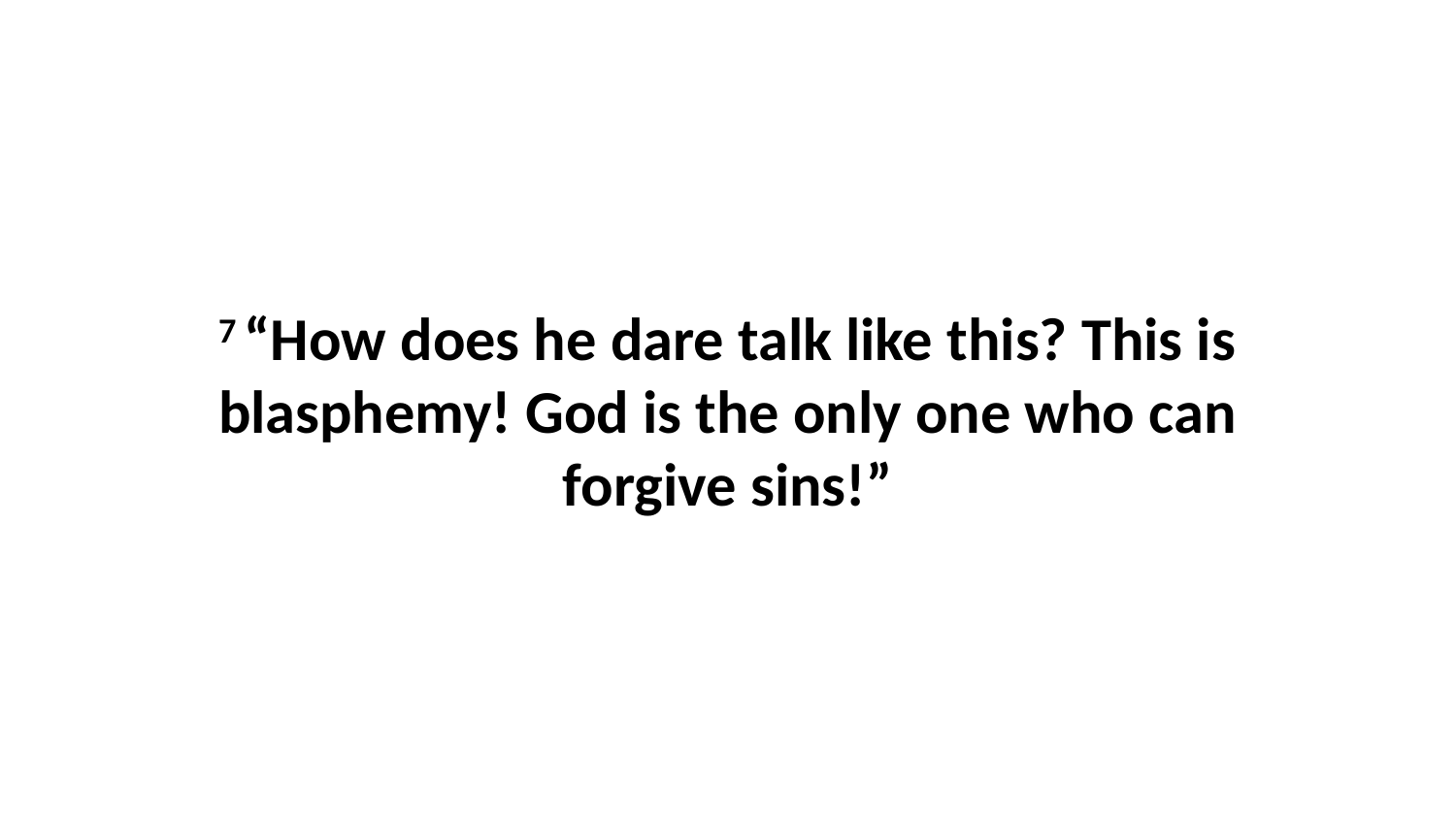

7 “How does he dare talk like this? This is blasphemy! God is the only one who can forgive sins!”